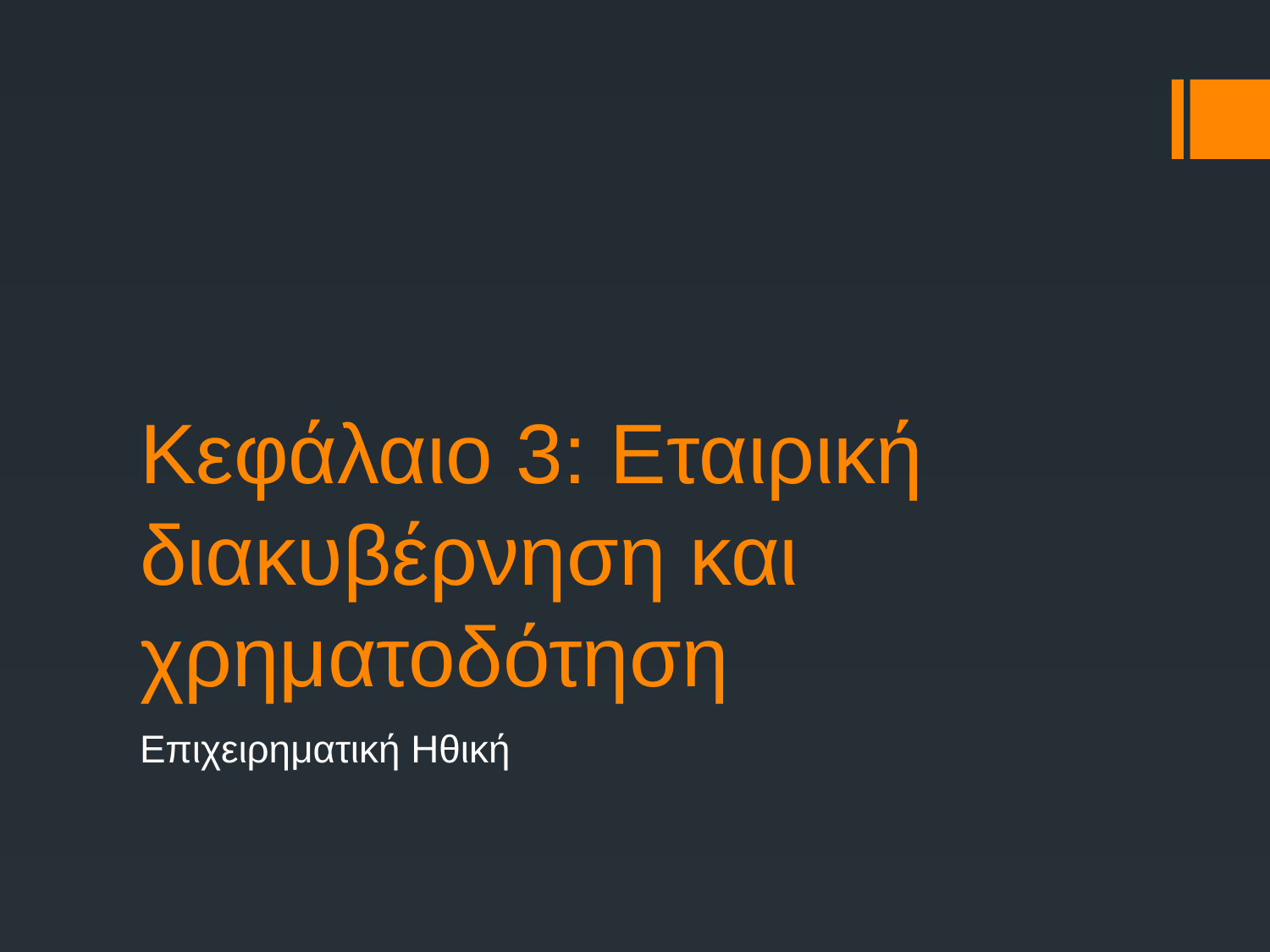

# Κεφάλαιο 3: Εταιρική διακυβέρνηση και χρηματοδότηση
Επιχειρηματική Ηθική